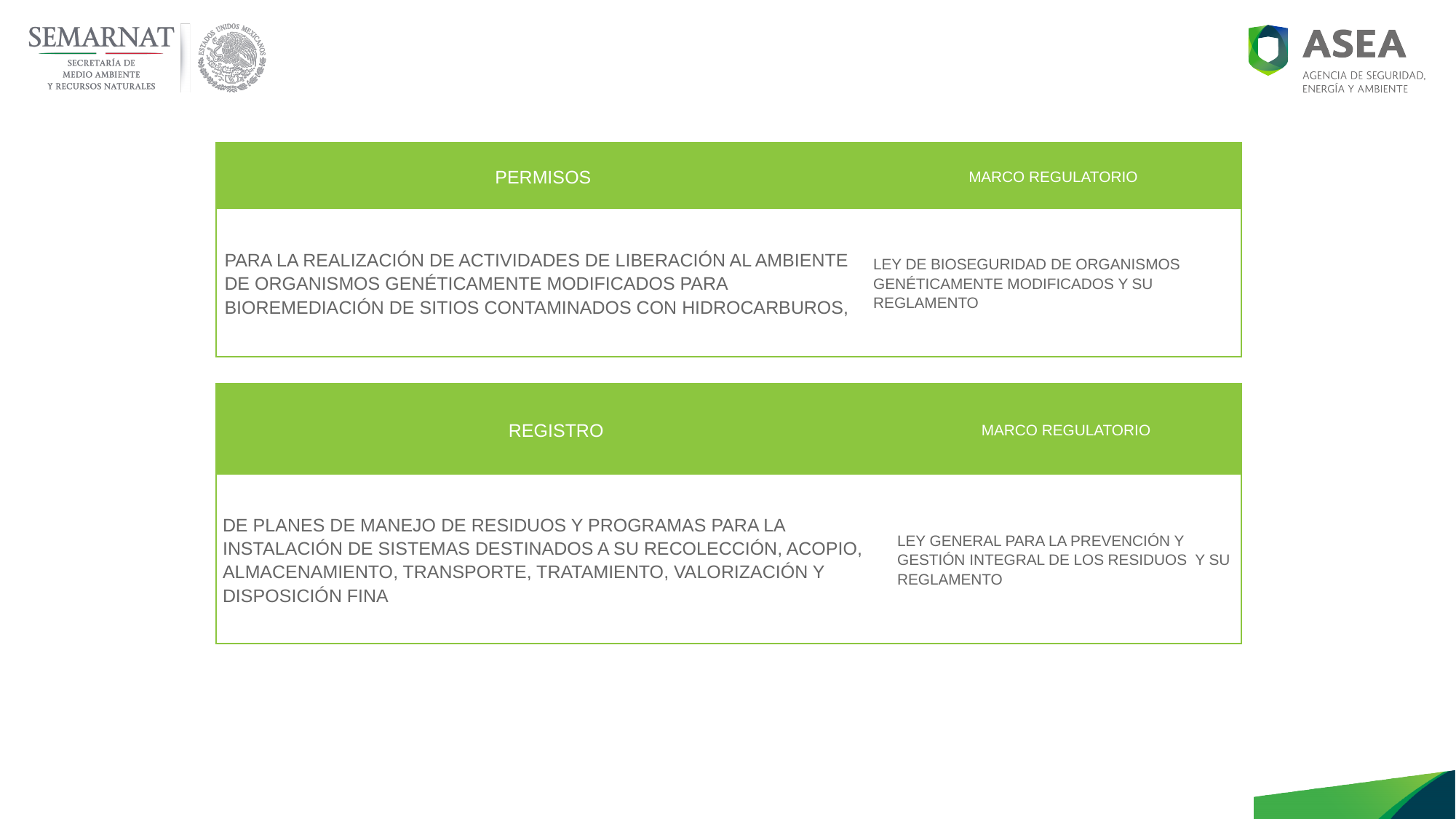

| PERMISOS | MARCO REGULATORIO |
| --- | --- |
| PARA LA REALIZACIÓN DE ACTIVIDADES DE LIBERACIÓN AL AMBIENTE DE ORGANISMOS GENÉTICAMENTE MODIFICADOS PARA BIOREMEDIACIÓN DE SITIOS CONTAMINADOS CON HIDROCARBUROS, | LEY DE BIOSEGURIDAD DE ORGANISMOS GENÉTICAMENTE MODIFICADOS Y SU REGLAMENTO |
| REGISTRO | MARCO REGULATORIO |
| --- | --- |
| DE PLANES DE MANEJO DE RESIDUOS Y PROGRAMAS PARA LA INSTALACIÓN DE SISTEMAS DESTINADOS A SU RECOLECCIÓN, ACOPIO, ALMACENAMIENTO, TRANSPORTE, TRATAMIENTO, VALORIZACIÓN Y DISPOSICIÓN FINA | LEY GENERAL PARA LA PREVENCIÓN Y GESTIÓN INTEGRAL DE LOS RESIDUOS Y SU REGLAMENTO |